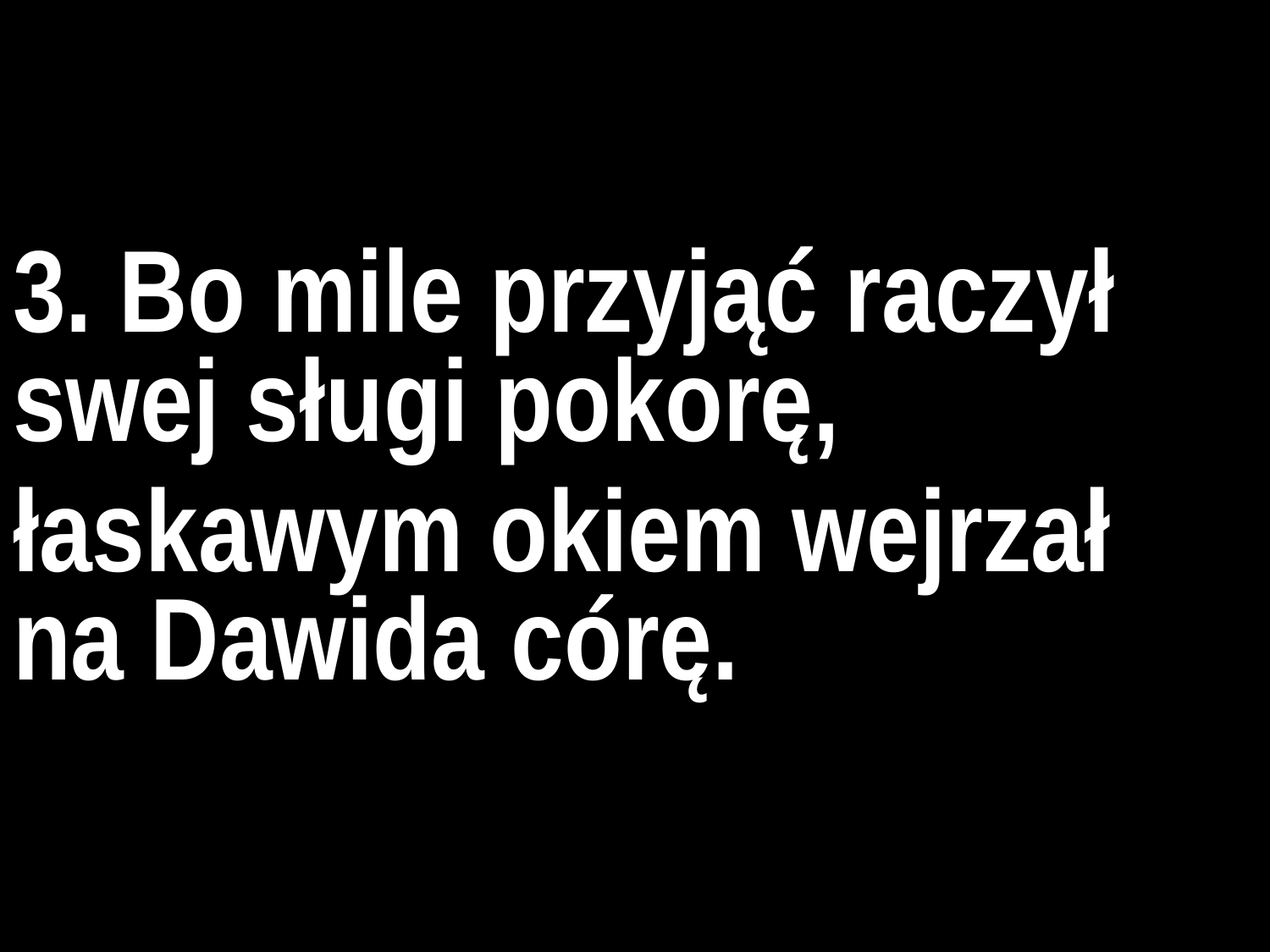

3. Bo mile przyjąć raczył swej sługi pokorę,
łaskawym okiem wejrzał
na Dawida córę.